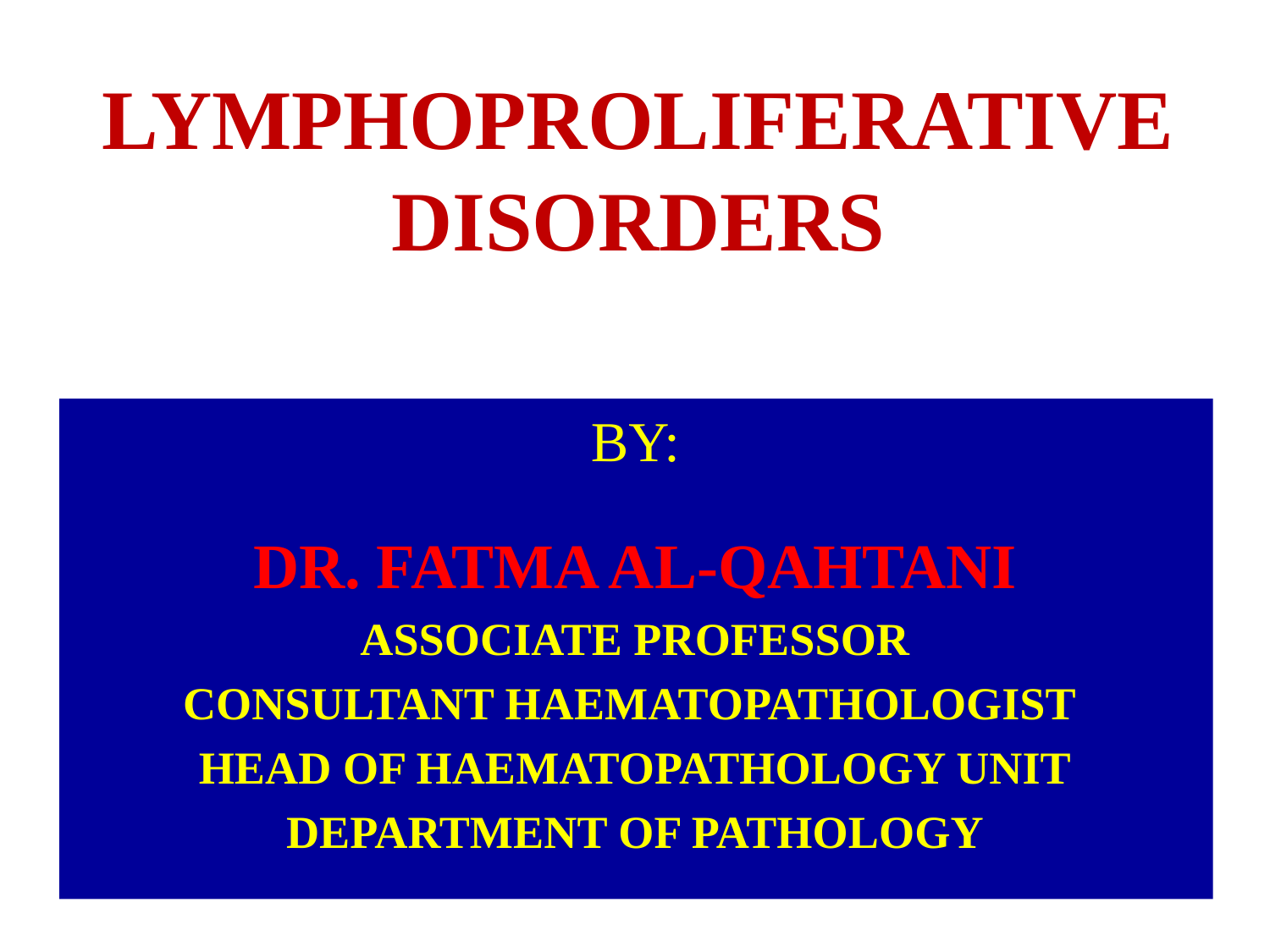

# LYMPHOPROLIFERATIVE DISORDERS
BY:

DR. FATMA AL-QAHTANI
ASSOCIATE PROFESSOR
CONSULTANT HAEMATOPATHOLOGIST
HEAD OF HAEMATOPATHOLOGY UNIT
DEPARTMENT OF PATHOLOGY